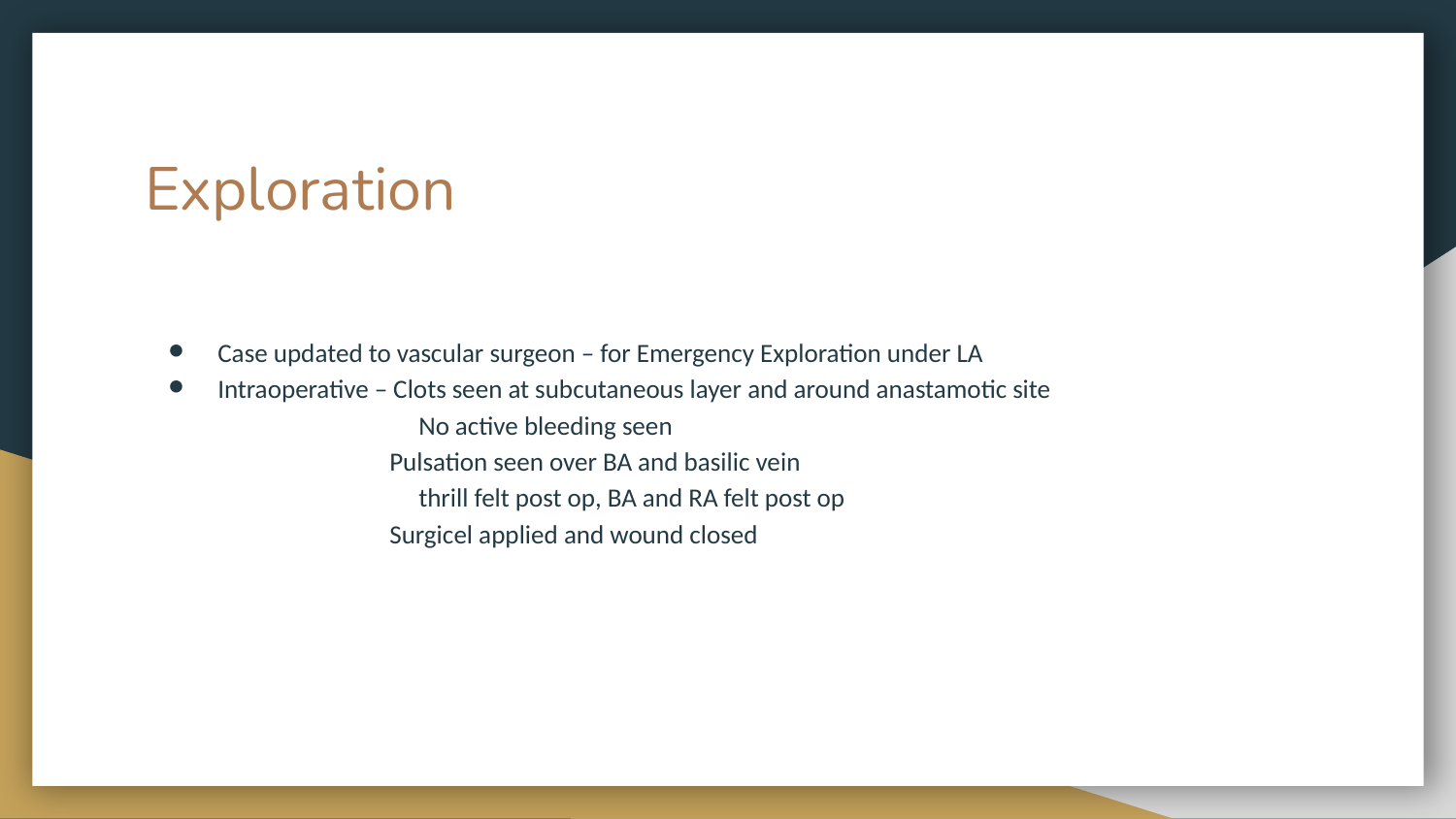

# Exploration
Case updated to vascular surgeon – for Emergency Exploration under LA
Intraoperative – Clots seen at subcutaneous layer and around anastamotic site
	                  No active bleeding seen
                                      Pulsation seen over BA and basilic vein
	                  thrill felt post op, BA and RA felt post op
                                      Surgicel applied and wound closed